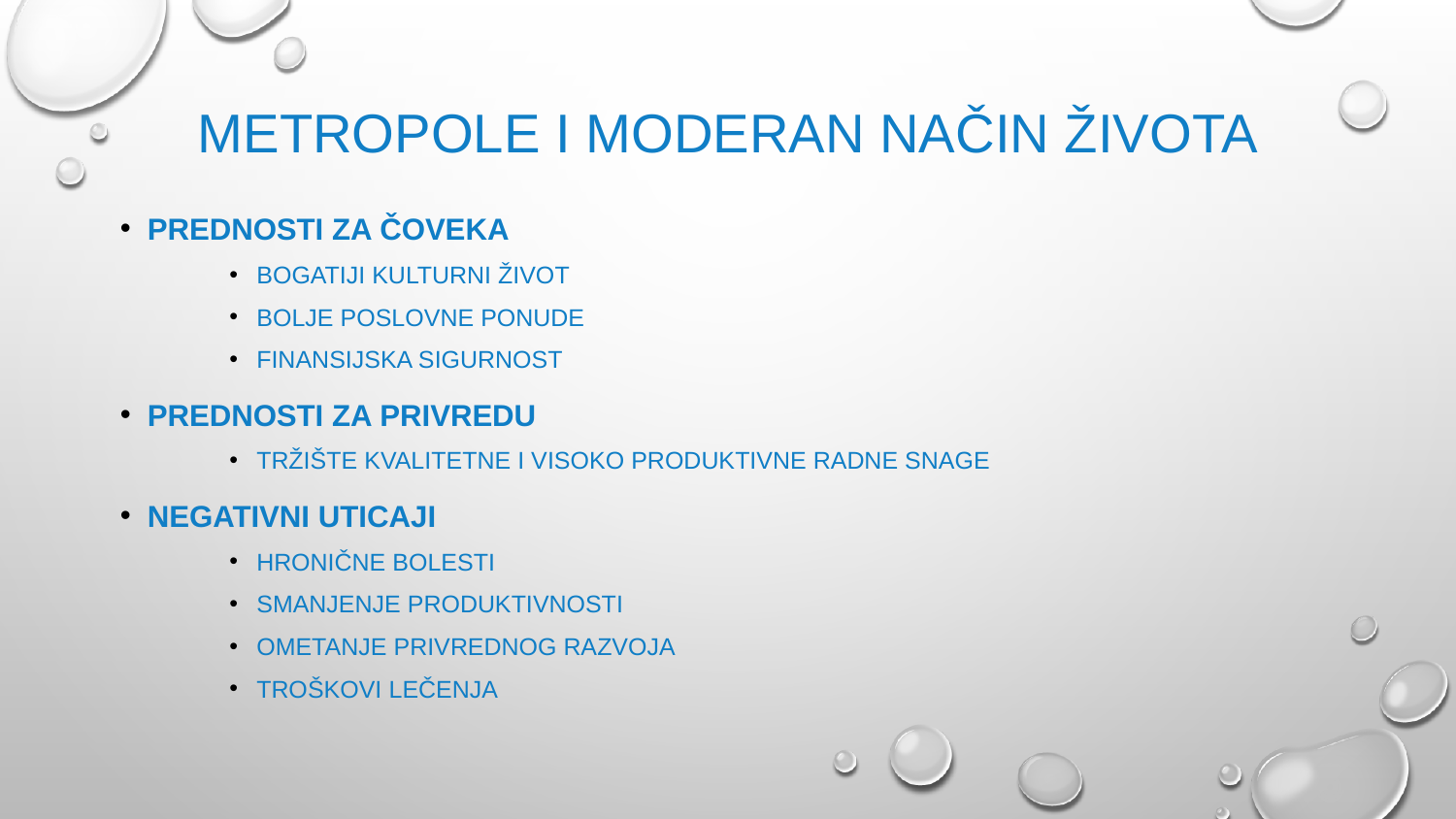

# Metropole i moderan način života
Prednosti za čoveka
Bogatiji kulturni život
bolje Poslovne ponude
Finansijska sigurnost
Prednosti za privredu
Tržište kvalitetne i visoko produktivne radne snage
Negativni uticaji
Hronične bolesti
Smanjenje produktivnosti
Ometanje privrednog razvoja
Troškovi lečenja